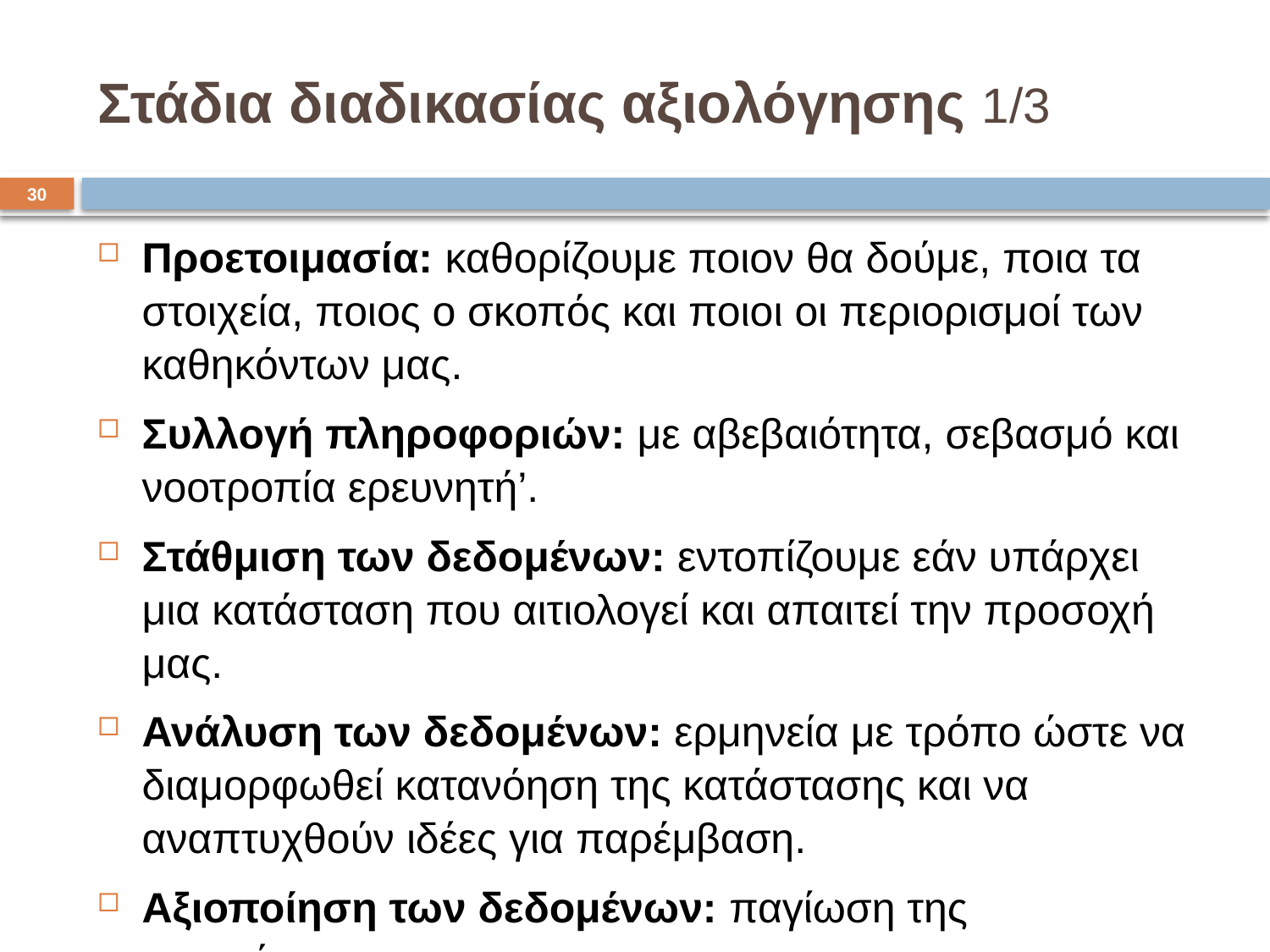

# Στάδια διαδικασίας αξιολόγησης 1/3
30
Προετοιμασία: καθορίζουμε ποιον θα δούμε, ποια τα στοιχεία, ποιος ο σκοπός και ποιοι οι περιορισμοί των καθηκόντων μας.
Συλλογή πληροφοριών: με αβεβαιότητα, σεβασμό και νοοτροπία ερευνητή’.
Στάθμιση των δεδομένων: εντοπίζουμε εάν υπάρχει μια κατάσταση που αιτιολογεί και απαιτεί την προσοχή μας.
Ανάλυση των δεδομένων: ερμηνεία με τρόπο ώστε να διαμορφωθεί κατανόηση της κατάστασης και να αναπτυχθούν ιδέες για παρέμβαση.
Αξιοποίηση των δεδομένων: παγίωση της κατανόησης.